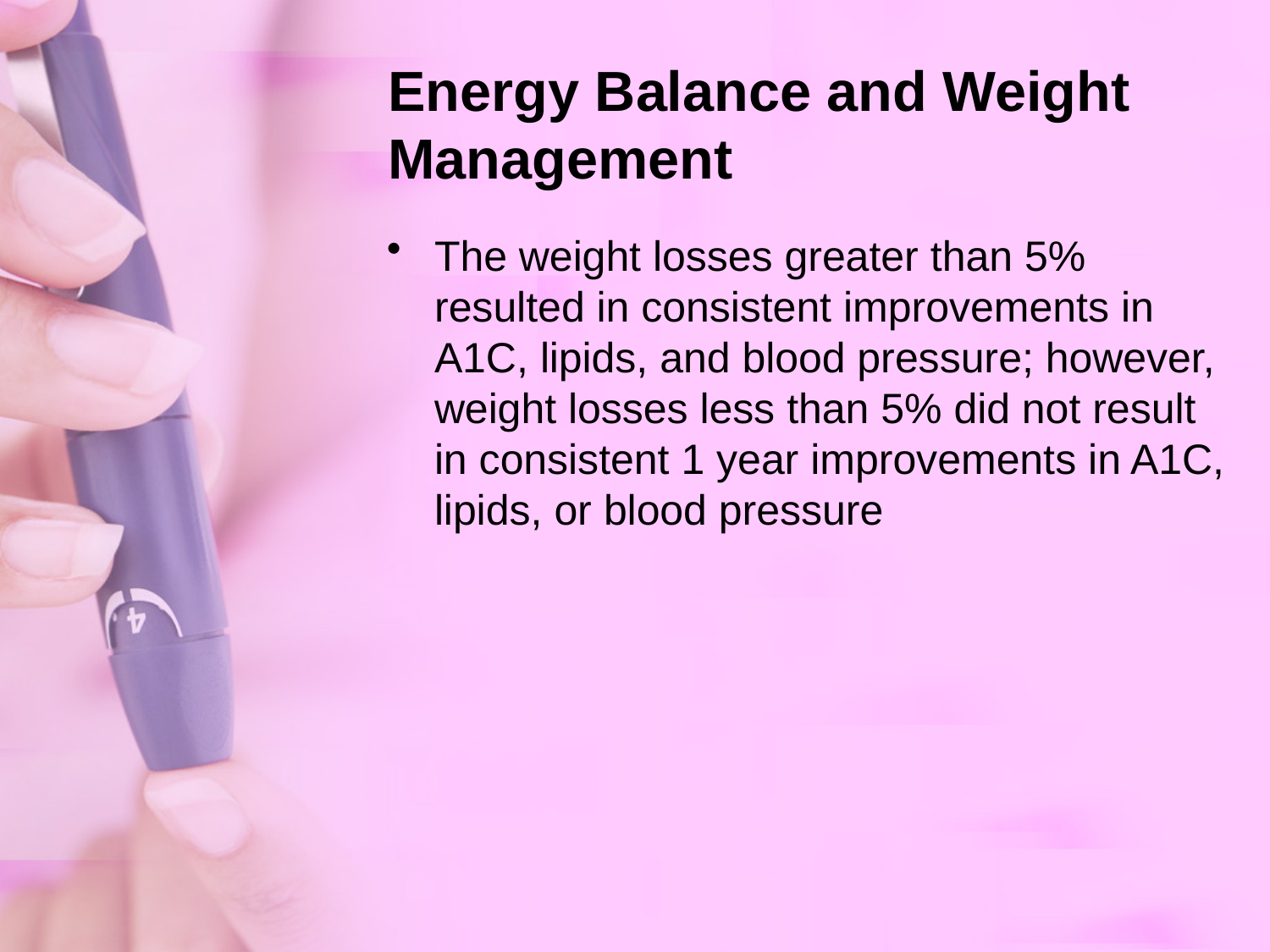

# Energy Balance and Weight Management
The weight losses greater than 5% resulted in consistent improvements in A1C, lipids, and blood pressure; however, weight losses less than 5% did not result in consistent 1 year improvements in A1C, lipids, or blood pressure